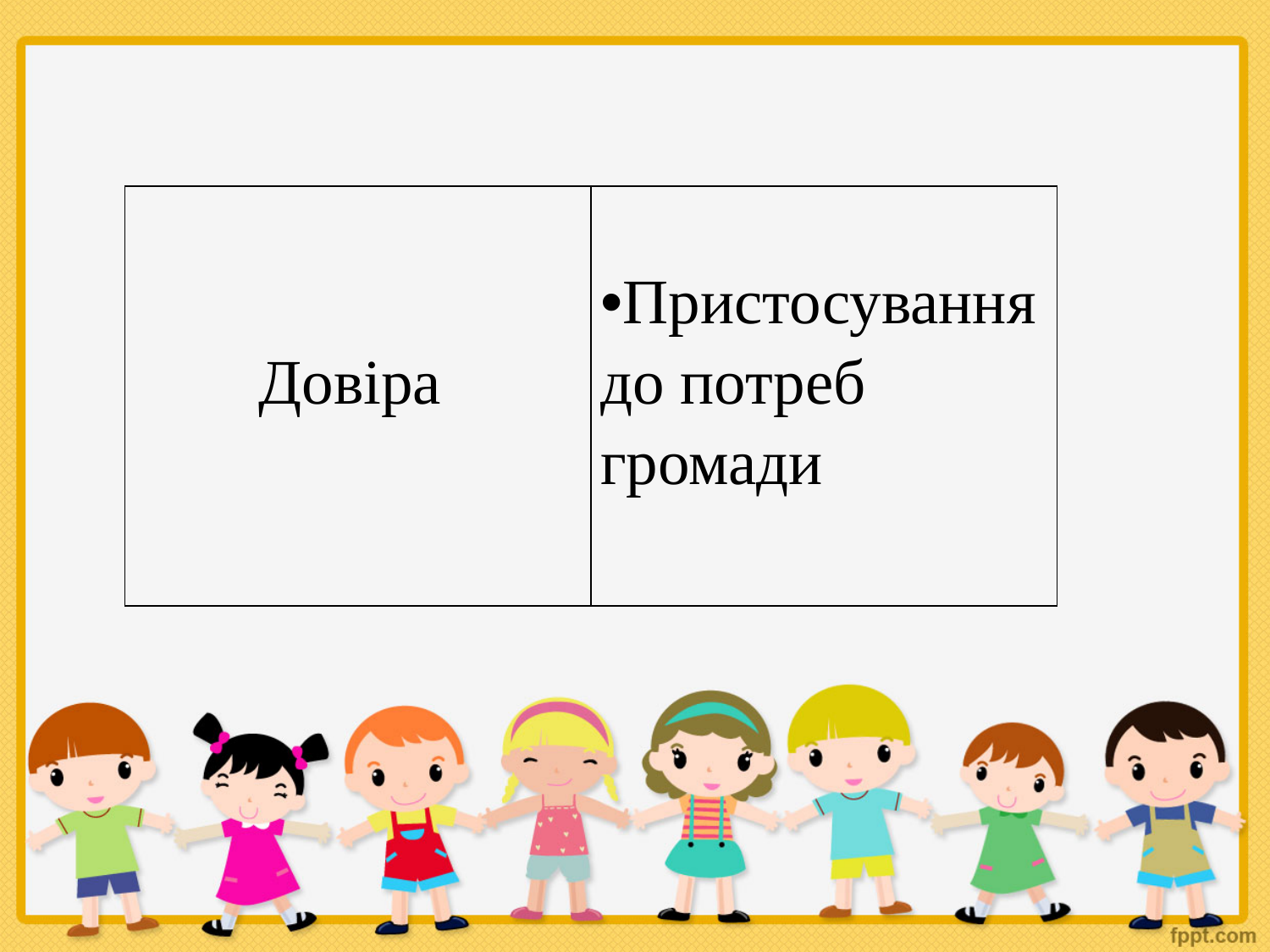

| Довіра | Пристосування до потреб громади |
| --- | --- |